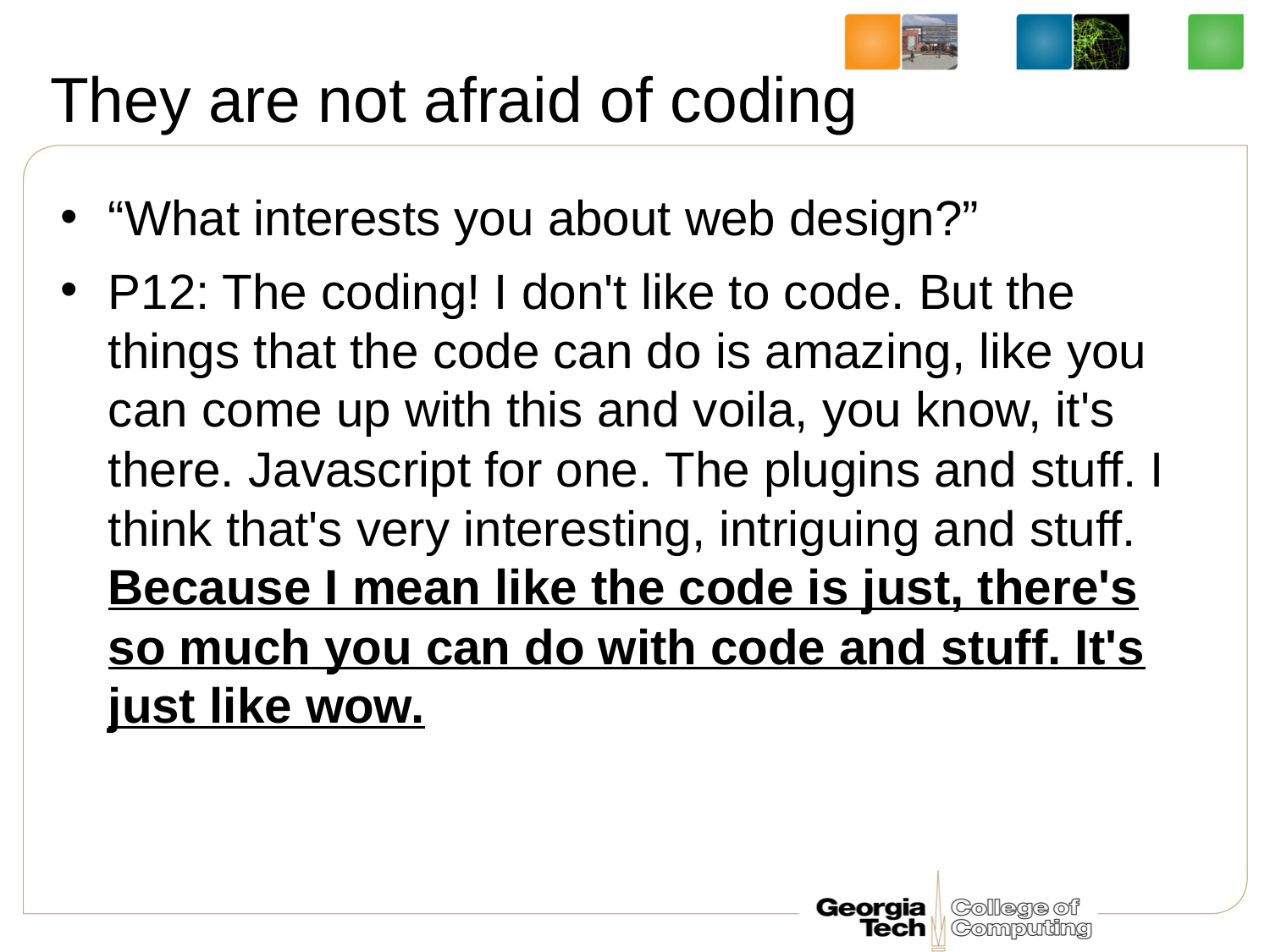

# They are not afraid of coding
“What interests you about web design?”
P12: The coding! I don't like to code. But the things that the code can do is amazing, like you can come up with this and voila, you know, it's there. Javascript for one. The plugins and stuff. I think that's very interesting, intriguing and stuff. Because I mean like the code is just, there's so much you can do with code and stuff. It's just like wow.